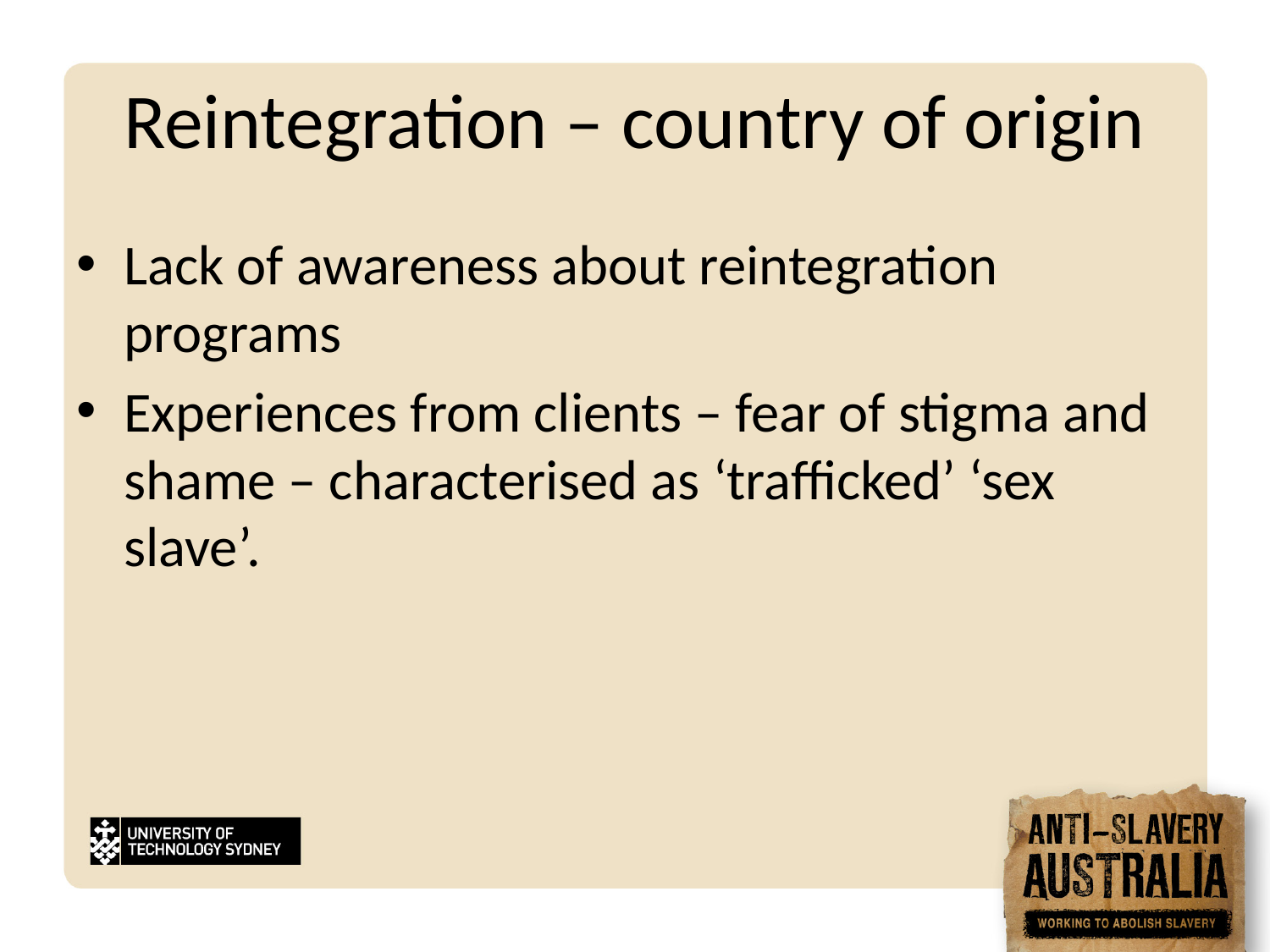

# Reintegration – country of origin
Lack of awareness about reintegration programs
Experiences from clients – fear of stigma and shame – characterised as ‘trafficked’ ‘sex slave’.